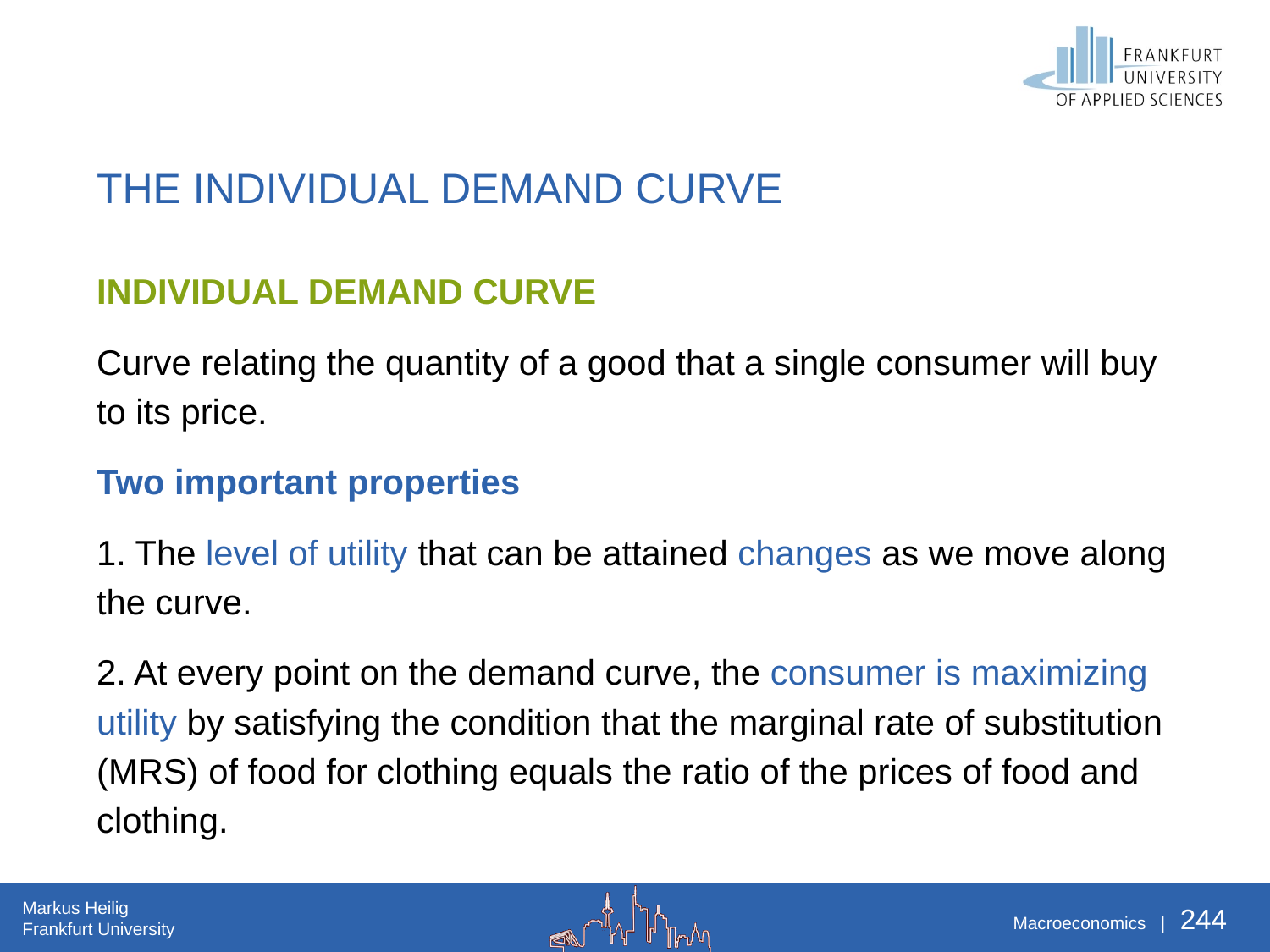

# The Individual Demand Curve
Individual demand curve
Curve relating the quantity of a good that a single consumer will buy to its price.
Two important properties
1. The level of utility that can be attained changes as we move along the curve.
2. At every point on the demand curve, the consumer is maximizing utility by satisfying the condition that the marginal rate of substitution (MRS) of food for clothing equals the ratio of the prices of food and clothing.

.